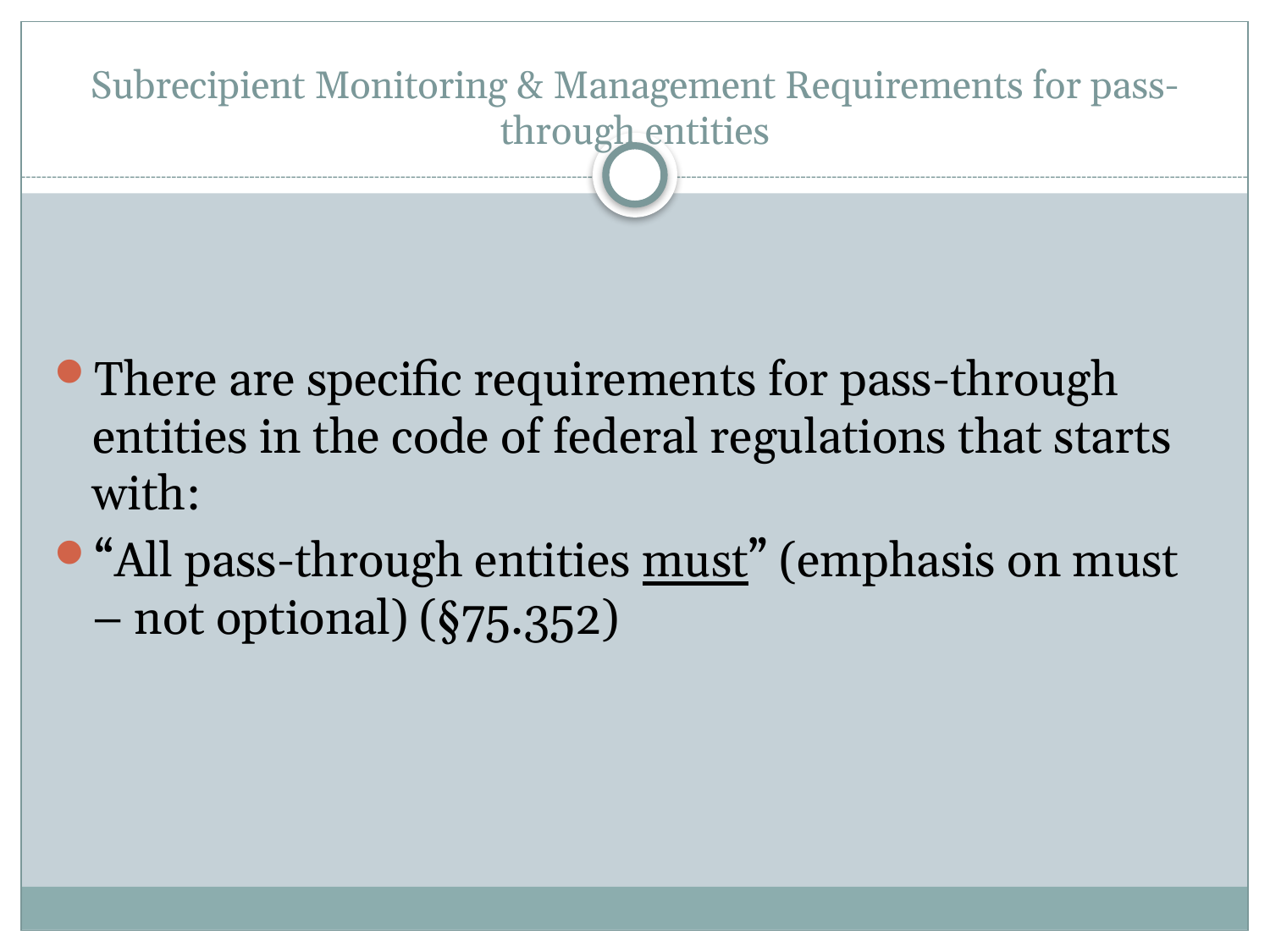

# Subrecipient Monitoring & Management Requirements for pass-through entities
There are specific requirements for pass-through entities in the code of federal regulations that starts with:
“All pass-through entities must” (emphasis on must – not optional) (§75.352)